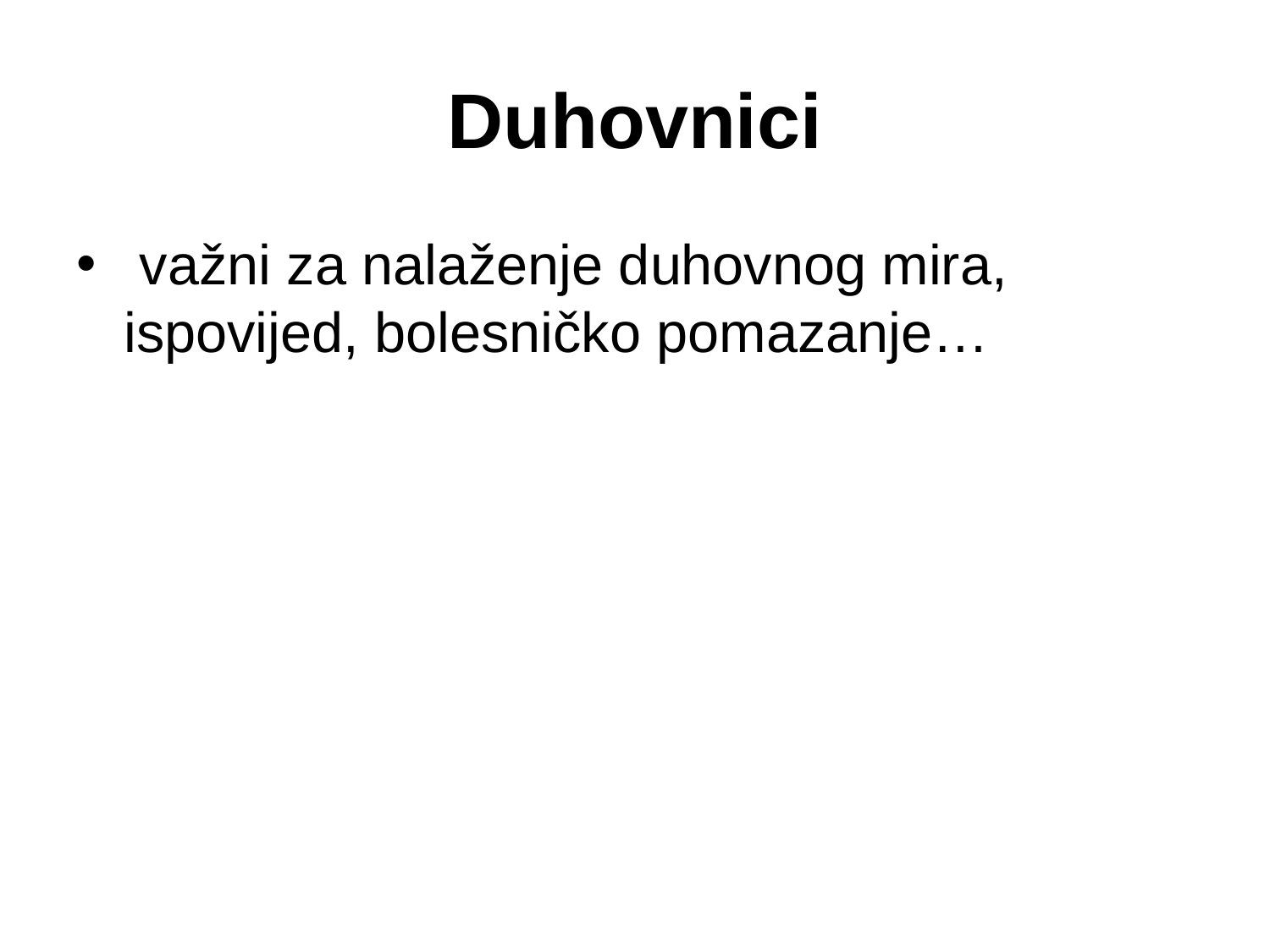

# Duhovnici
 važni za nalaženje duhovnog mira, ispovijed, bolesničko pomazanje…